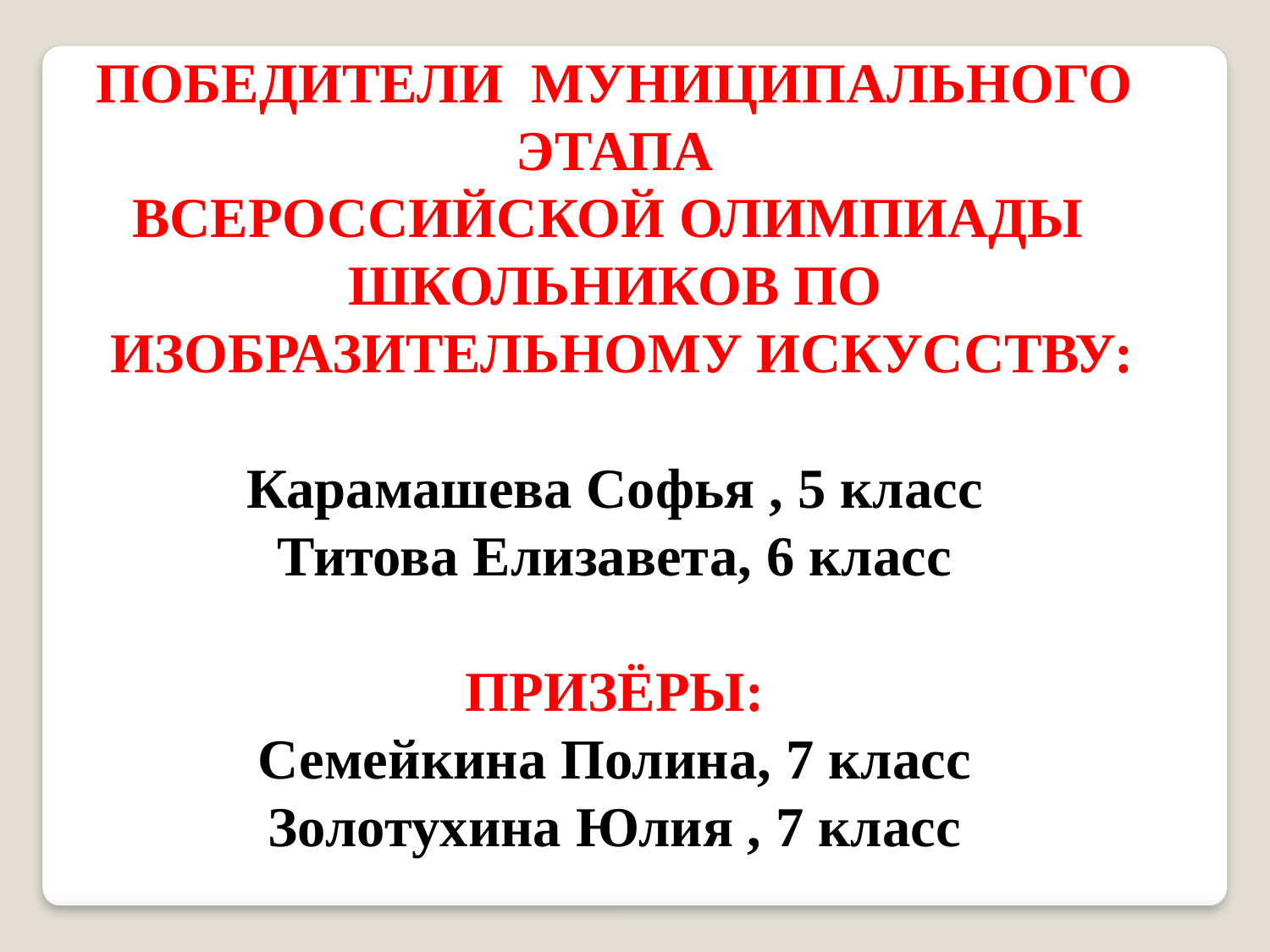

Победители  муниципального этапа
Всероссийской олимпиады  школьников по
 изобразительному искусству:

Карамашева Софья , 5 класс
Титова Елизавета, 6 класс

Призёры:
Семейкина Полина, 7 класс
Золотухина Юлия , 7 класс